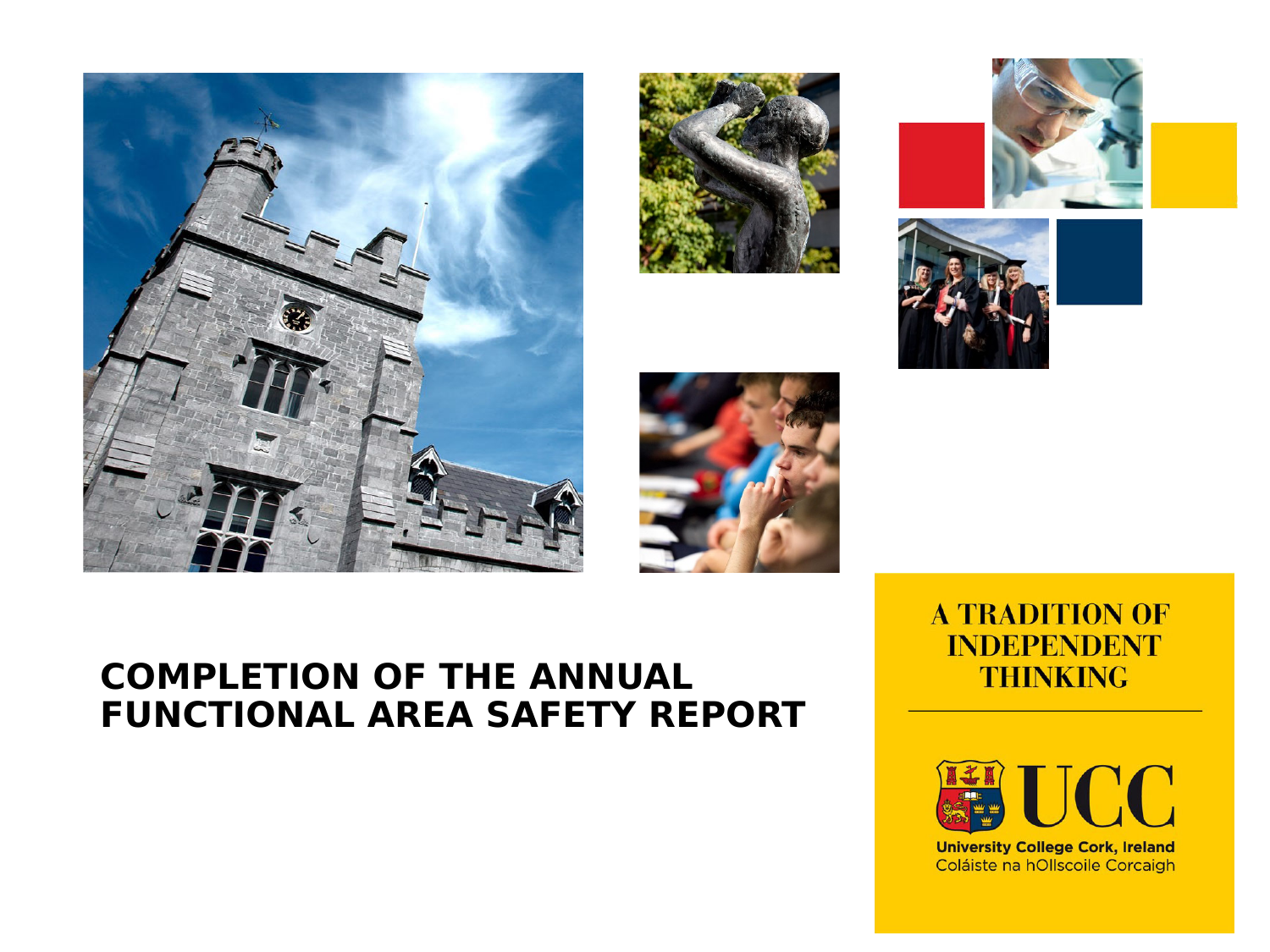

# COMPLETION OF THE ANNUAL FUNCTIONAL AREA SAFETY REPORT